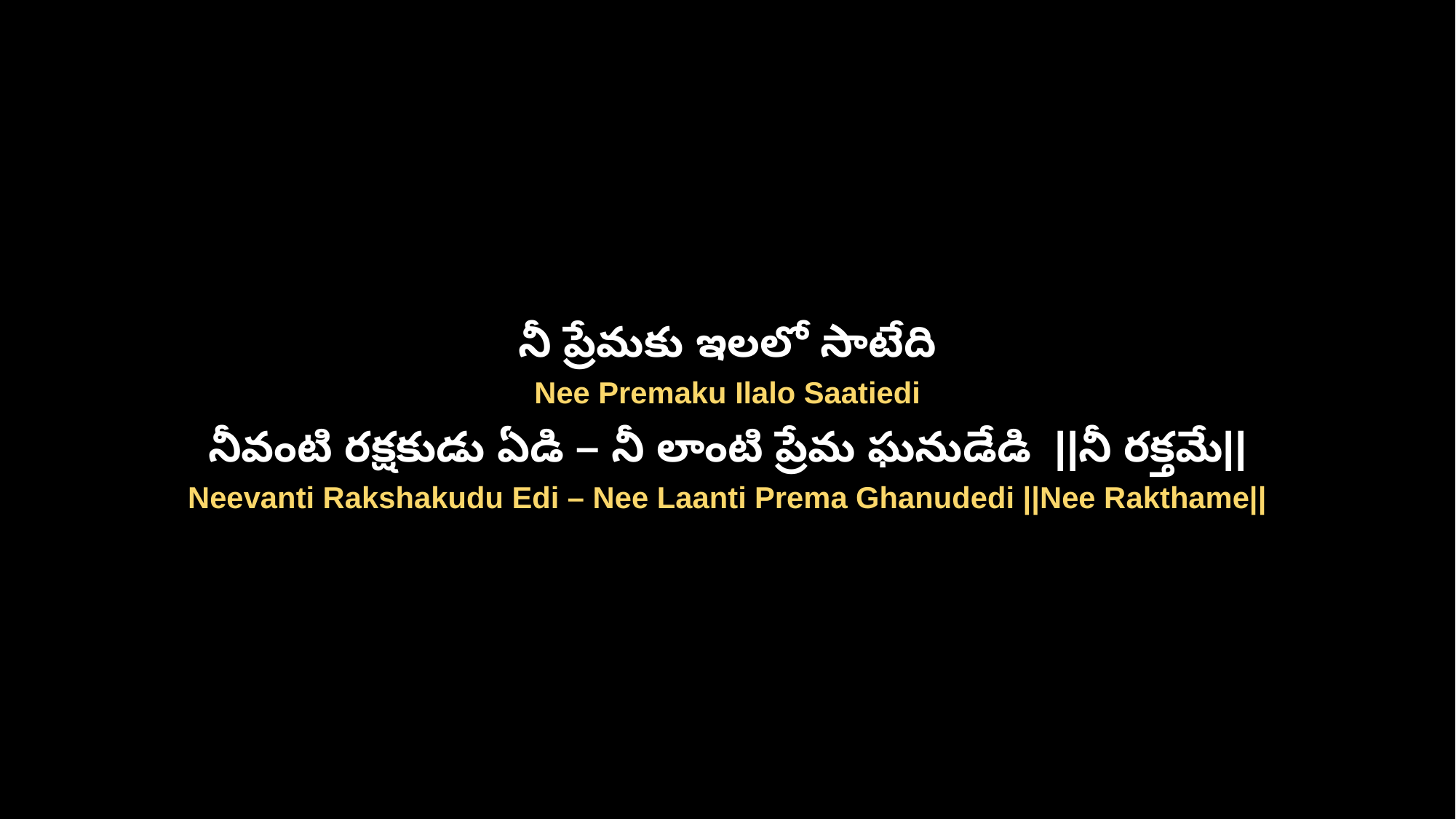

నీ ప్రేమకు ఇలలో సాటేది
Nee Premaku Ilalo Saatiedi
నీవంటి రక్షకుడు ఏడి – నీ లాంటి ప్రేమ ఘనుడేడి  ||నీ రక్తమే||
Neevanti Rakshakudu Edi – Nee Laanti Prema Ghanudedi ||Nee Rakthame||